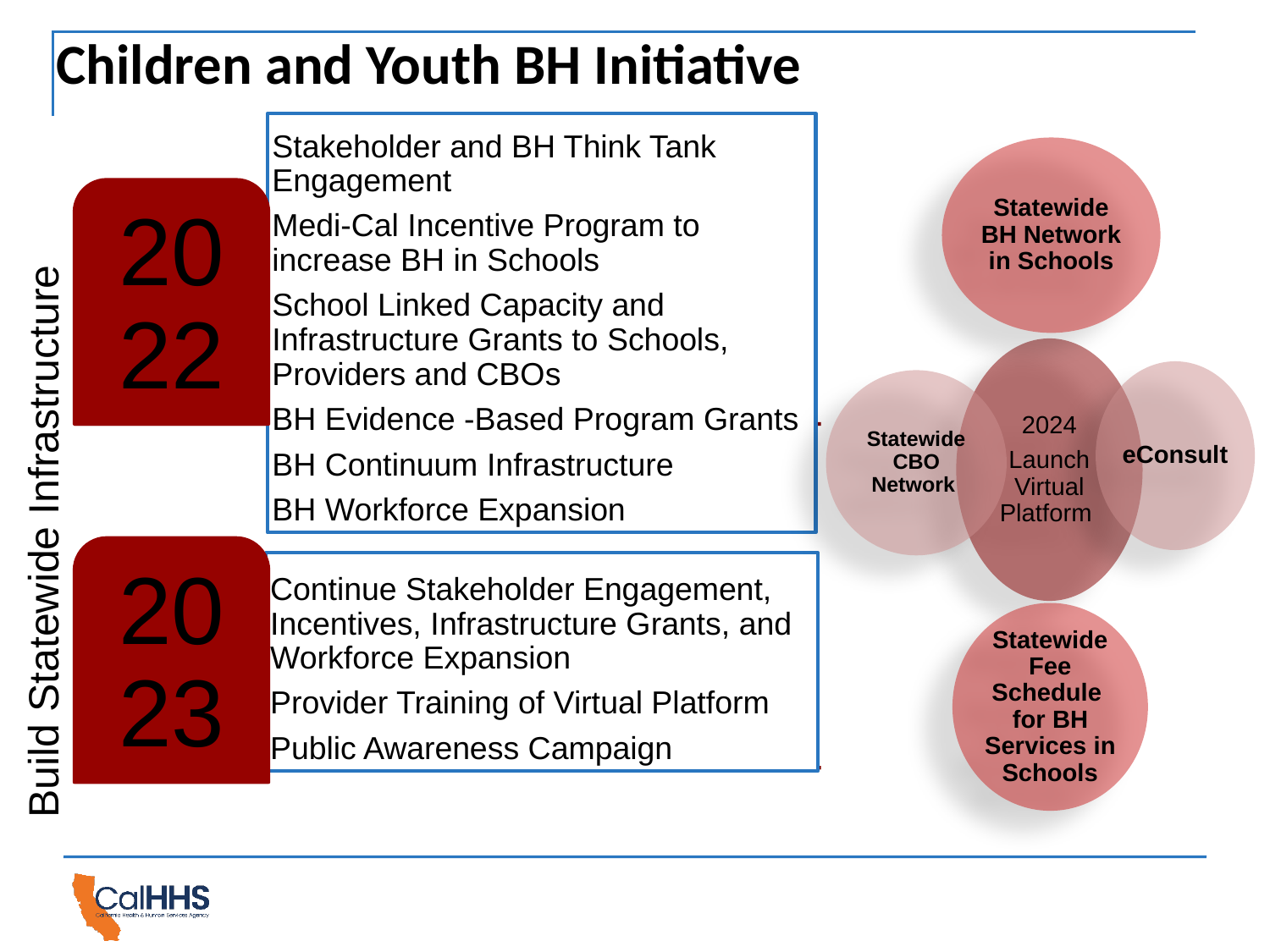

# Children and Youth BH Initiative
Stakeholder and BH Think Tank Engagement
Medi-Cal Incentive Program to increase BH in Schools
School Linked Capacity and Infrastructure Grants to Schools, Providers and CBOs
BH Evidence -Based Program Grants
BH Continuum Infrastructure
BH Workforce Expansion
2022
Continue Stakeholder Engagement, Incentives, Infrastructure Grants, and Workforce Expansion
Provider Training of Virtual Platform
Public Awareness Campaign
2023
2024
Launch Virtual Platform
Statewide BH Network in Schools
eConsult
Statewide CBO Network
Statewide Fee Schedule  for BH Services in Schools
Build Statewide Infrastructure